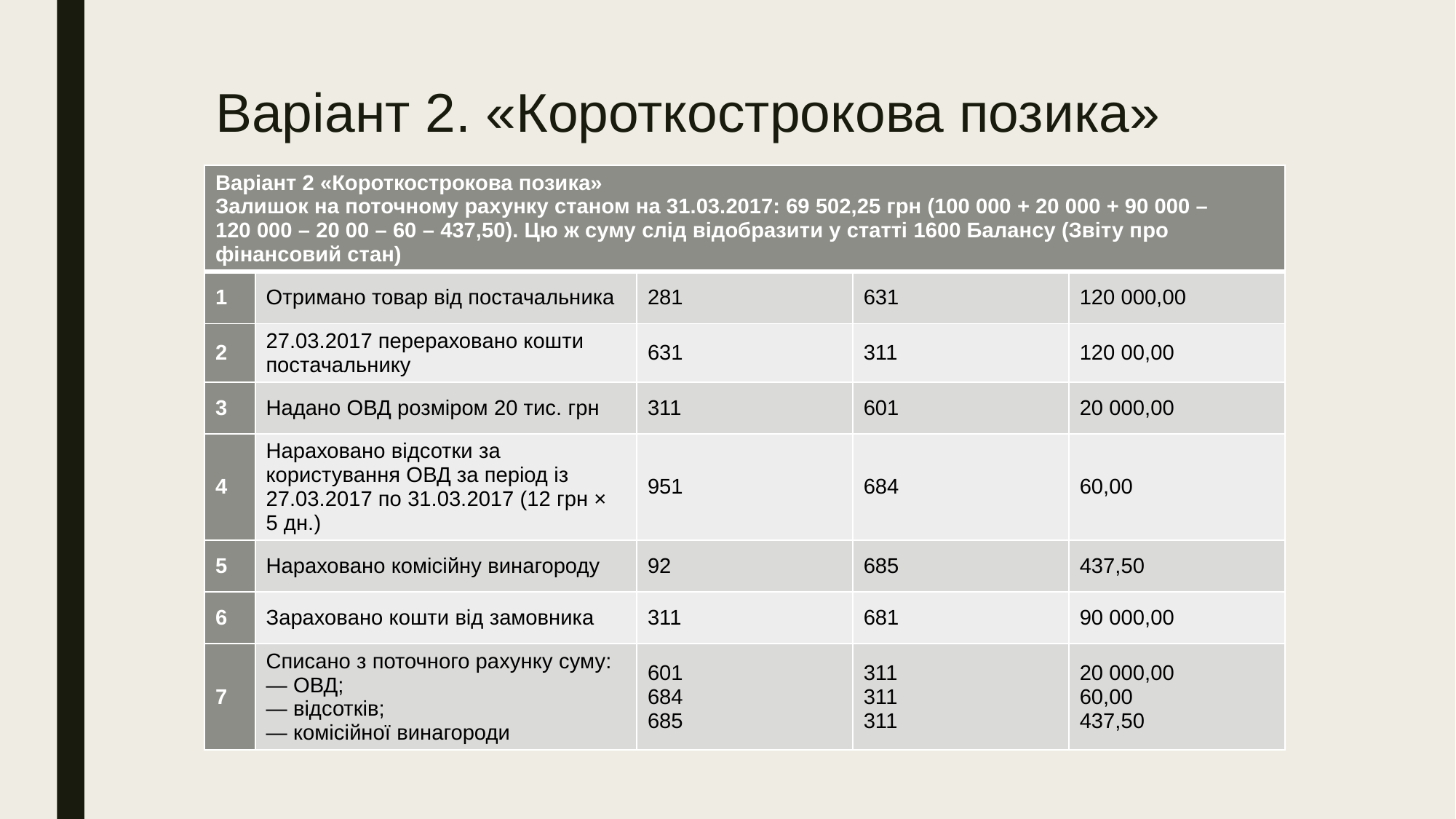

# Варіант 2. «Короткострокова позика»
| Варіант 2 «Короткострокова позика» Залишок на поточному рахунку станом на 31.03.2017: 69 502,25 грн (100 000 + 20 000 + 90 000 – 120 000 – 20 00 – 60 – 437,50). Цю ж суму слід відобразити у статті 1600 Балансу (Звіту про фінансовий стан) |  |  |  |  |
| --- | --- | --- | --- | --- |
| 1 | Отримано товар від постачальника | 281 | 631 | 120 000,00 |
| 2 | 27.03.2017 перераховано кошти постачальнику | 631 | 311 | 120 00,00 |
| 3 | Надано ОВД розміром 20 тис. грн | 311 | 601 | 20 000,00 |
| 4 | Нараховано відсотки за користування ОВД за період із 27.03.2017 по 31.03.2017 (12 грн × 5 дн.) | 951 | 684 | 60,00 |
| 5 | Нараховано комісійну винагороду | 92 | 685 | 437,50 |
| 6 | Зараховано кошти від замовника | 311 | 681 | 90 000,00 |
| 7 | Списано з поточного рахунку суму: — ОВД; — відсотків; — комісійної винагороди | 601 684 685 | 311 311 311 | 20 000,00 60,00 437,50 |